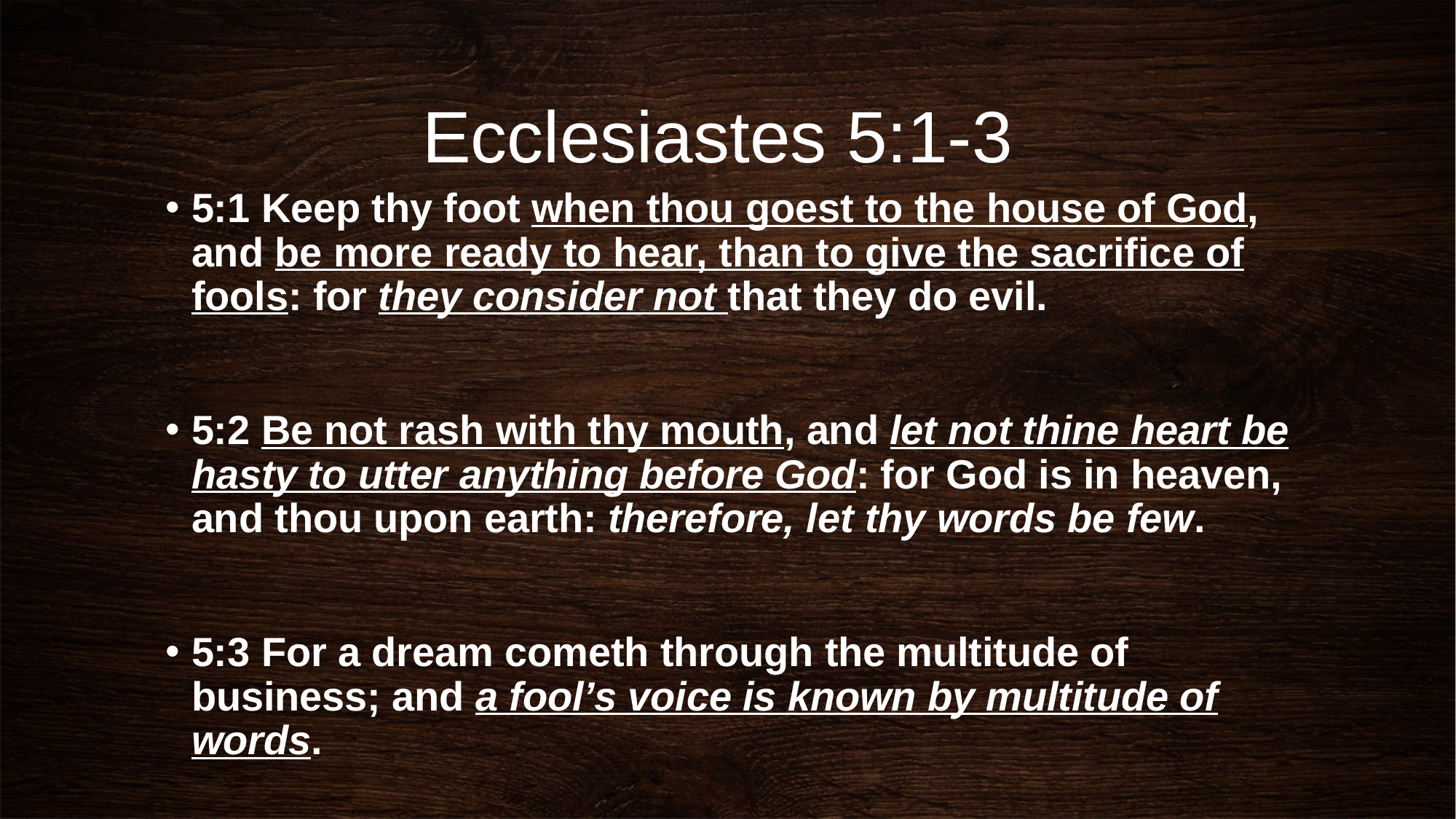

# Ecclesiastes 5:1-3
5:1 Keep thy foot when thou goest to the house of God, and be more ready to hear, than to give the sacrifice of fools: for they consider not that they do evil.

5:2 Be not rash with thy mouth, and let not thine heart be hasty to utter anything before God: for God is in heaven, and thou upon earth: therefore, let thy words be few.

5:3 For a dream cometh through the multitude of business; and a fool’s voice is known by multitude of words.